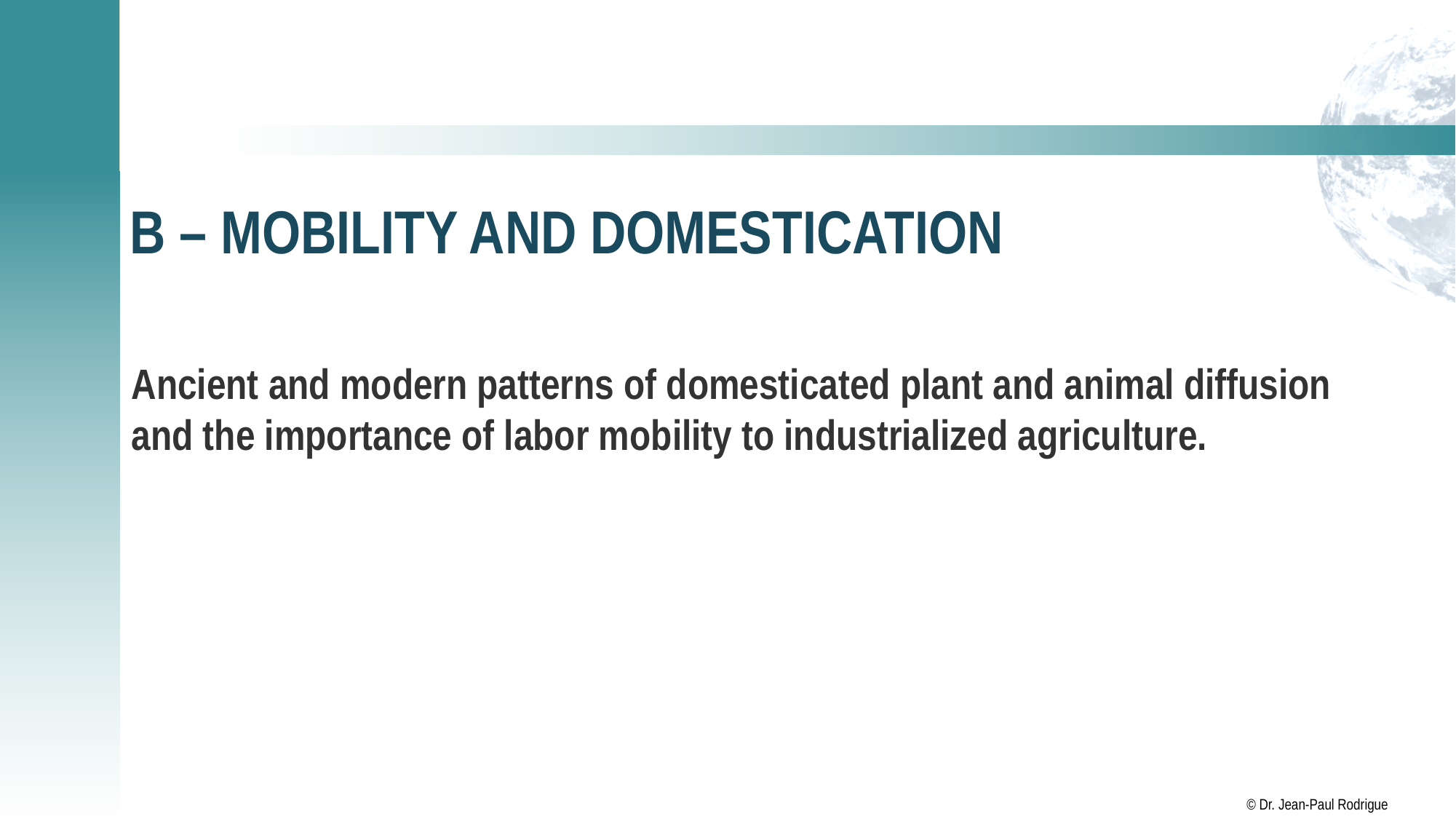

# B – Mobility and domestication
Ancient and modern patterns of domesticated plant and animal diffusion and the importance of labor mobility to industrialized agriculture.